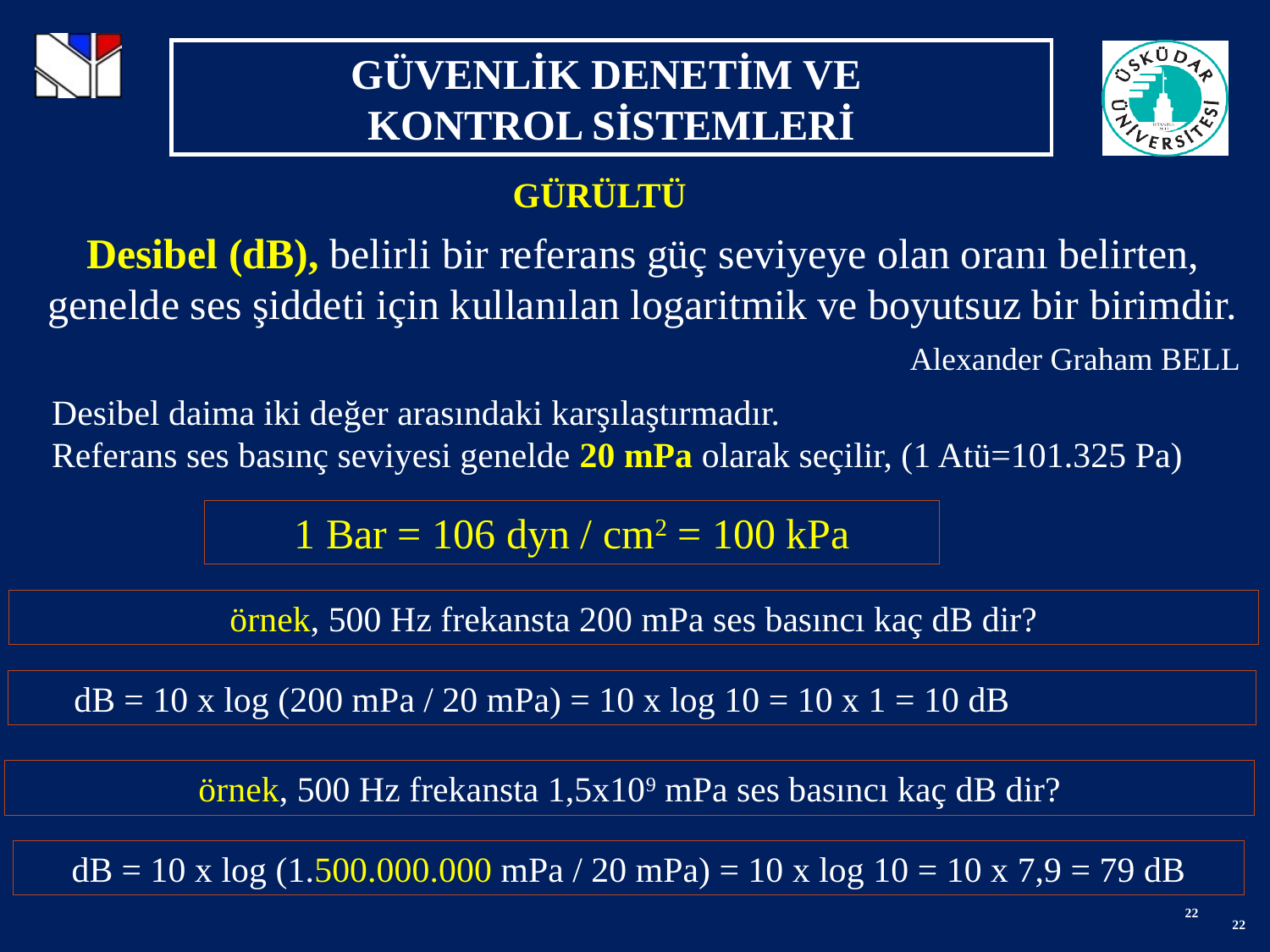

GÜRÜLTÜ
Desibel (dB), belirli bir referans güç seviyeye olan oranı belirten, genelde ses şiddeti için kullanılan logaritmik ve boyutsuz bir birimdir.
 Alexander Graham BELL
Desibel daima iki değer arasındaki karşılaştırmadır.
Referans ses basınç seviyesi genelde 20 mPa olarak seçilir, (1 Atü=101.325 Pa)
1 Bar = 106 dyn / cm2 = 100 kPa
örnek, 500 Hz frekansta 200 mPa ses basıncı kaç dB dir?
      dB = 10 x log (200 mPa / 20 mPa) = 10 x log 10 = 10 x 1 = 10 dB
örnek, 500 Hz frekansta 1,5x109 mPa ses basıncı kaç dB dir?
dB = 10 x log (1.500.000.000 mPa / 20 mPa) = 10 x log 10 = 10 x 7,9 = 79 dB
22

22